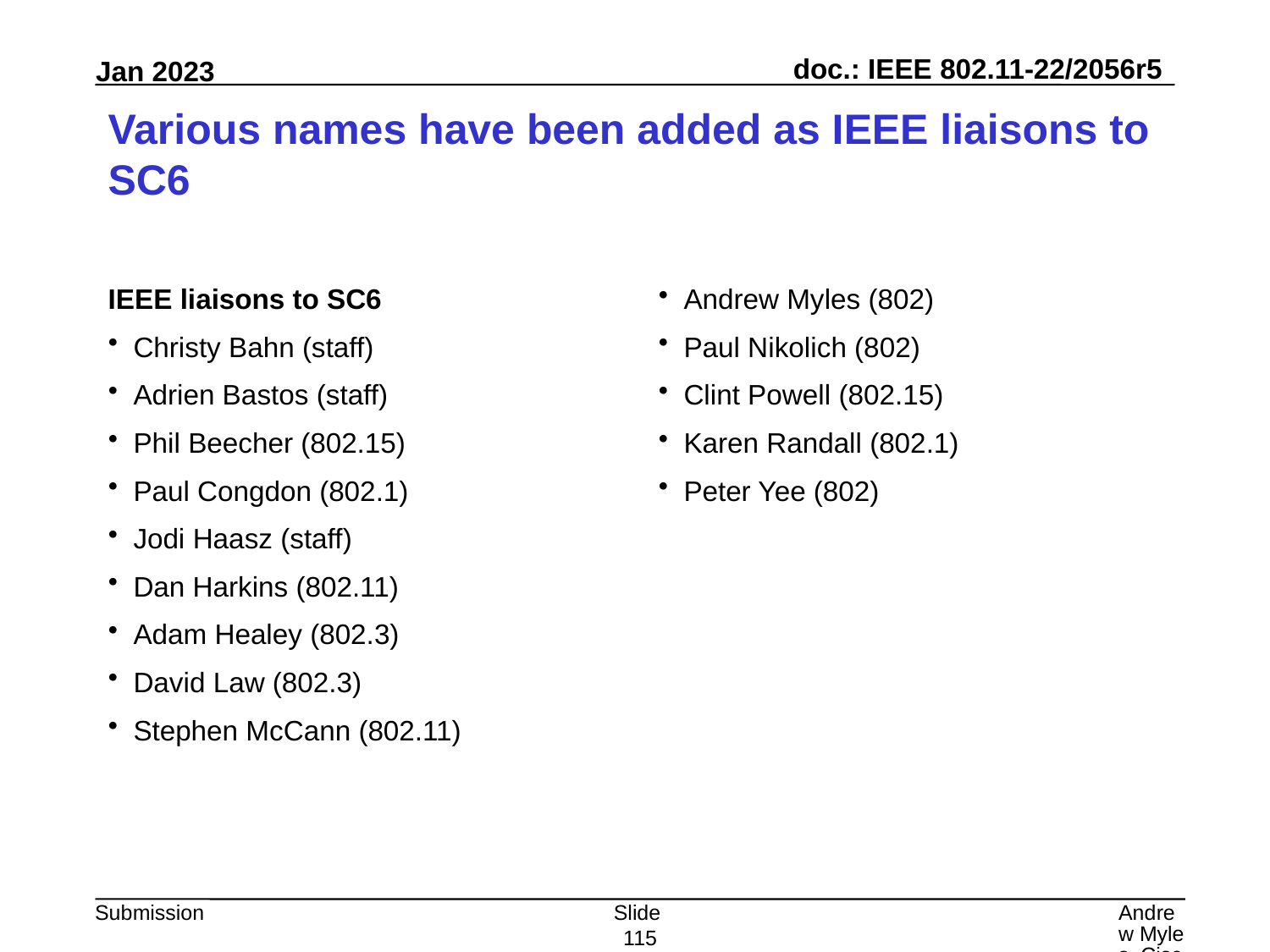

# Various names have been added as IEEE liaisons to SC6
IEEE liaisons to SC6
Christy Bahn (staff)
Adrien Bastos (staff)
Phil Beecher (802.15)
Paul Congdon (802.1)
Jodi Haasz (staff)
Dan Harkins (802.11)
Adam Healey (802.3)
David Law (802.3)
Stephen McCann (802.11)
Andrew Myles (802)
Paul Nikolich (802)
Clint Powell (802.15)
Karen Randall (802.1)
Peter Yee (802)

Slide 115
Andrew Myles, Cisco